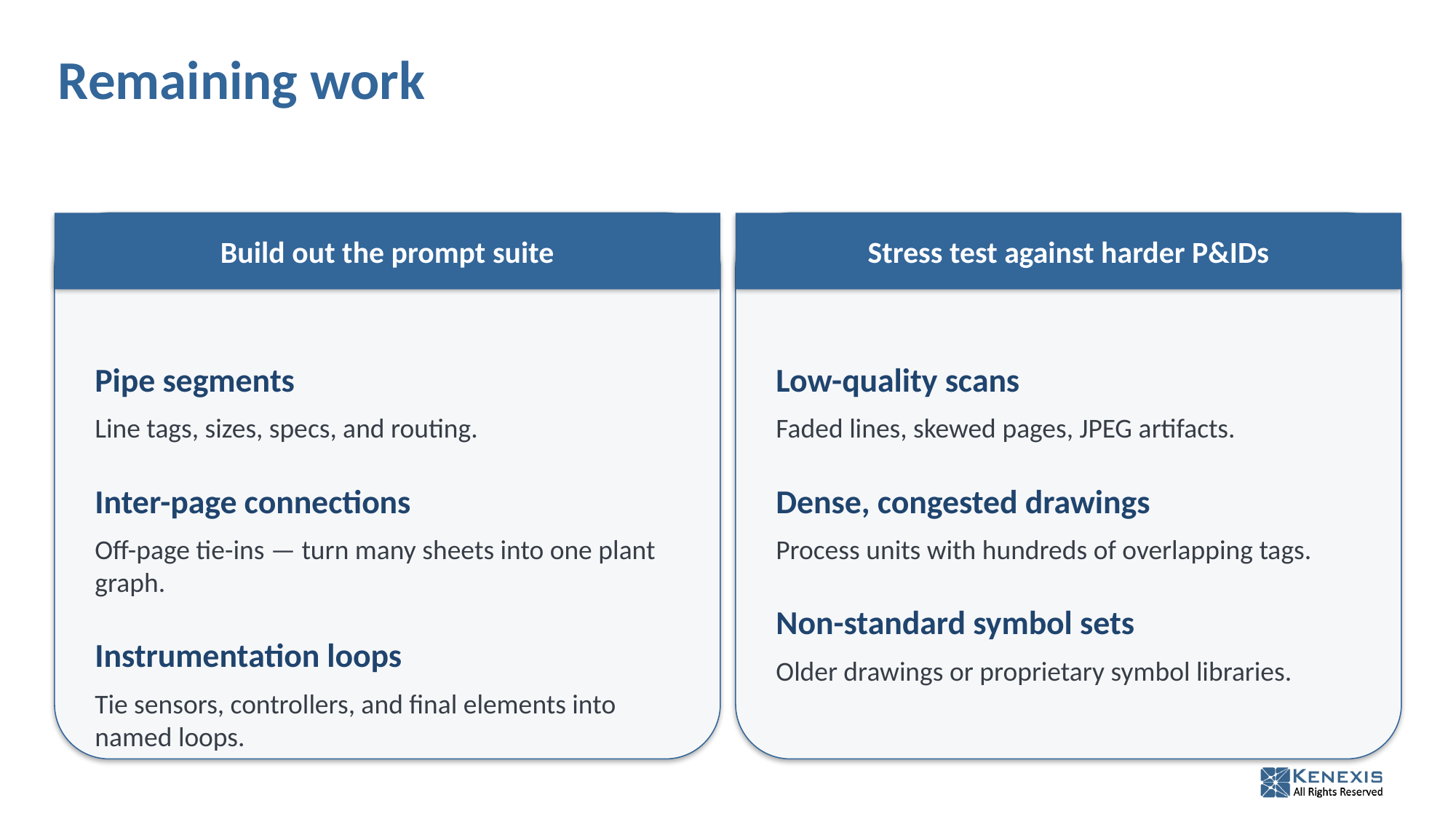

# Remaining work

Build out the prompt suite

Stress test against harder P&IDs

Pipe segments
Line tags, sizes, specs, and routing.
Inter-page connections
Off-page tie-ins — turn many sheets into one plant graph.
Instrumentation loops
Tie sensors, controllers, and final elements into named loops.

Low-quality scans
Faded lines, skewed pages, JPEG artifacts.
Dense, congested drawings
Process units with hundreds of overlapping tags.
Non-standard symbol sets
Older drawings or proprietary symbol libraries.